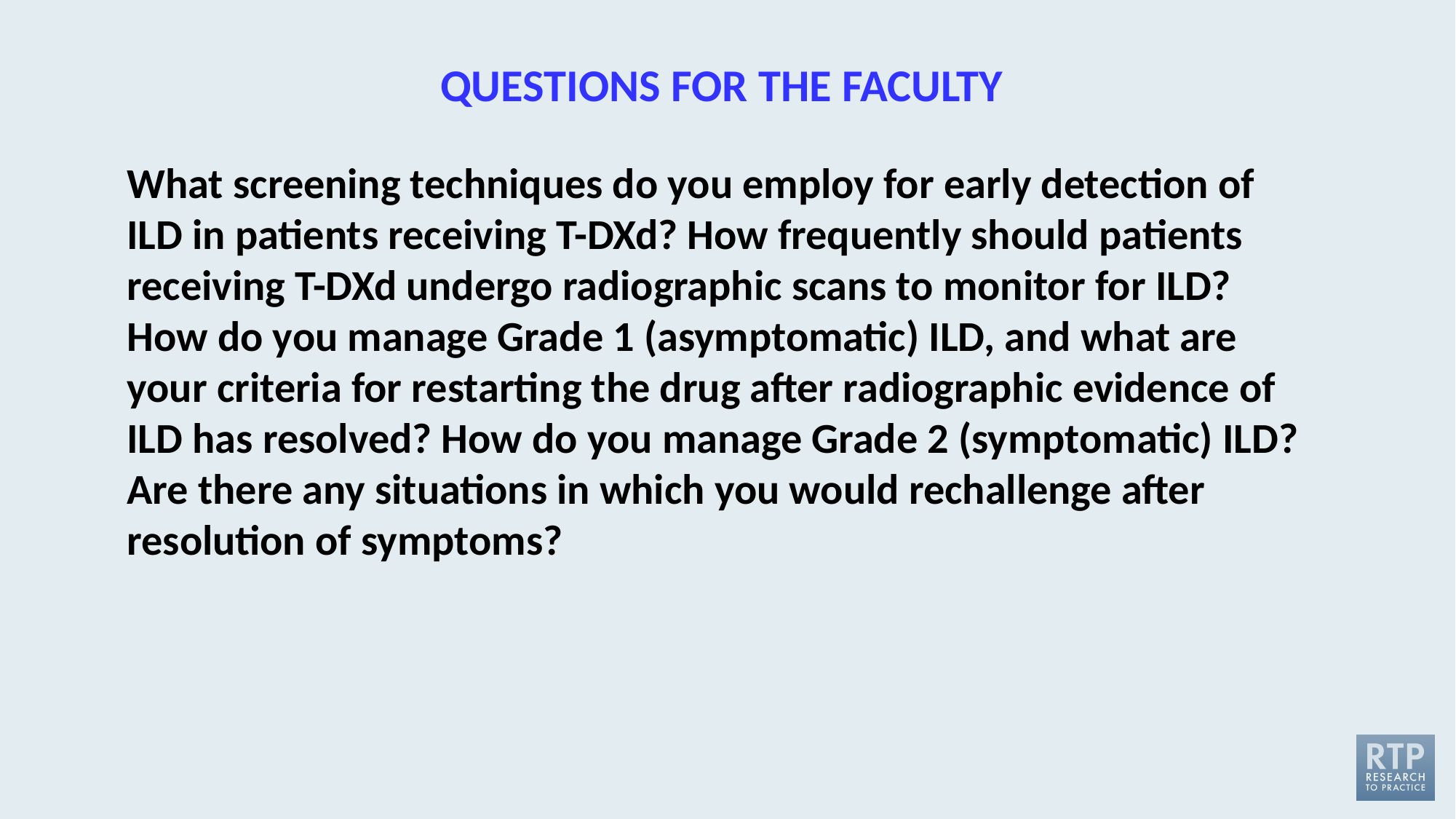

QUESTIONS FOR THE FACULTY
What screening techniques do you employ for early detection of ILD in patients receiving T-DXd? How frequently should patients receiving T-DXd undergo radiographic scans to monitor for ILD? How do you manage Grade 1 (asymptomatic) ILD, and what are your criteria for restarting the drug after radiographic evidence of ILD has resolved? How do you manage Grade 2 (symptomatic) ILD? Are there any situations in which you would rechallenge after resolution of symptoms?